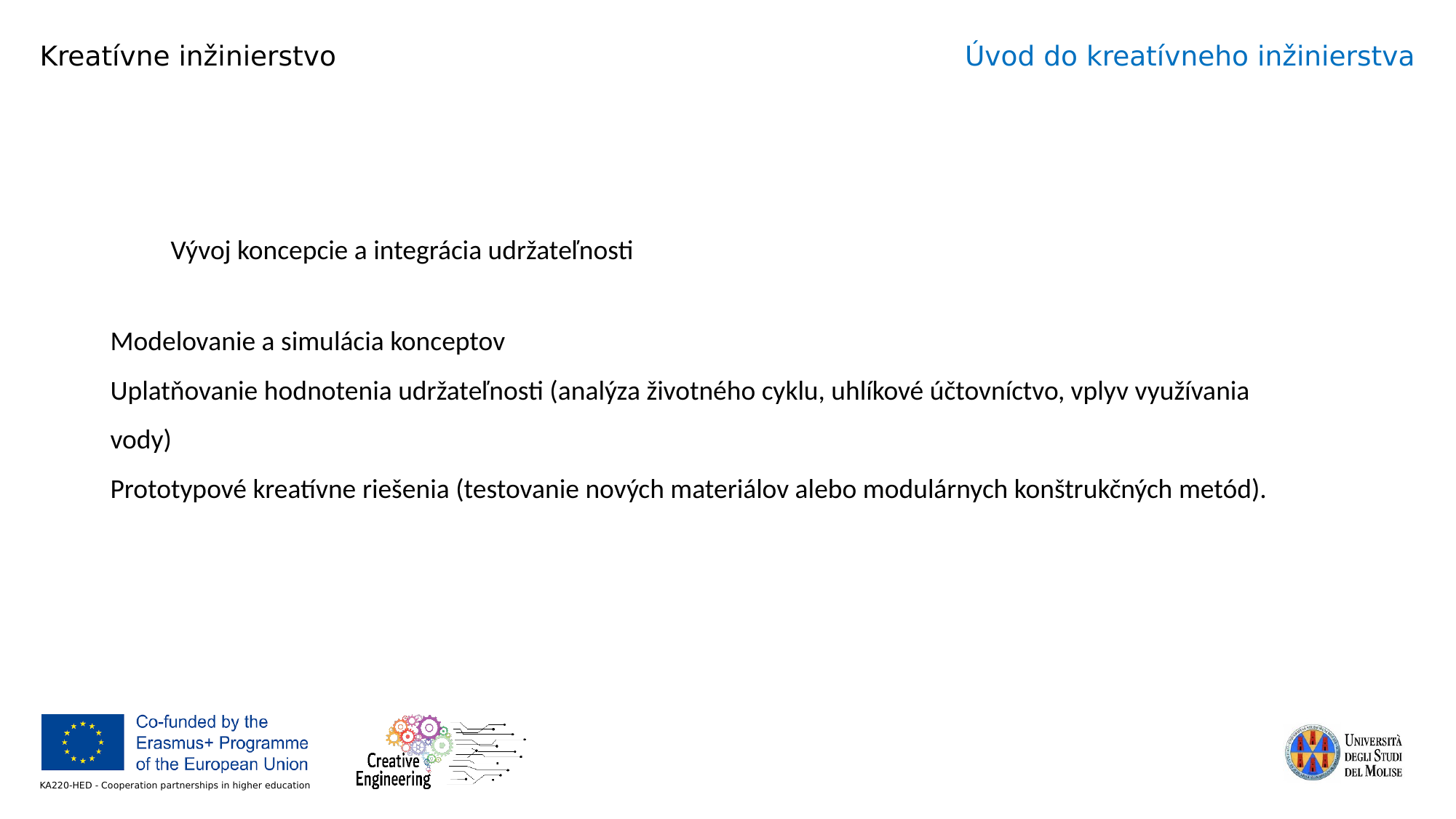

Vývoj koncepcie a integrácia udržateľnosti
Modelovanie a simulácia konceptov
Uplatňovanie hodnotenia udržateľnosti (analýza životného cyklu, uhlíkové účtovníctvo, vplyv využívania vody)
Prototypové kreatívne riešenia (testovanie nových materiálov alebo modulárnych konštrukčných metód).